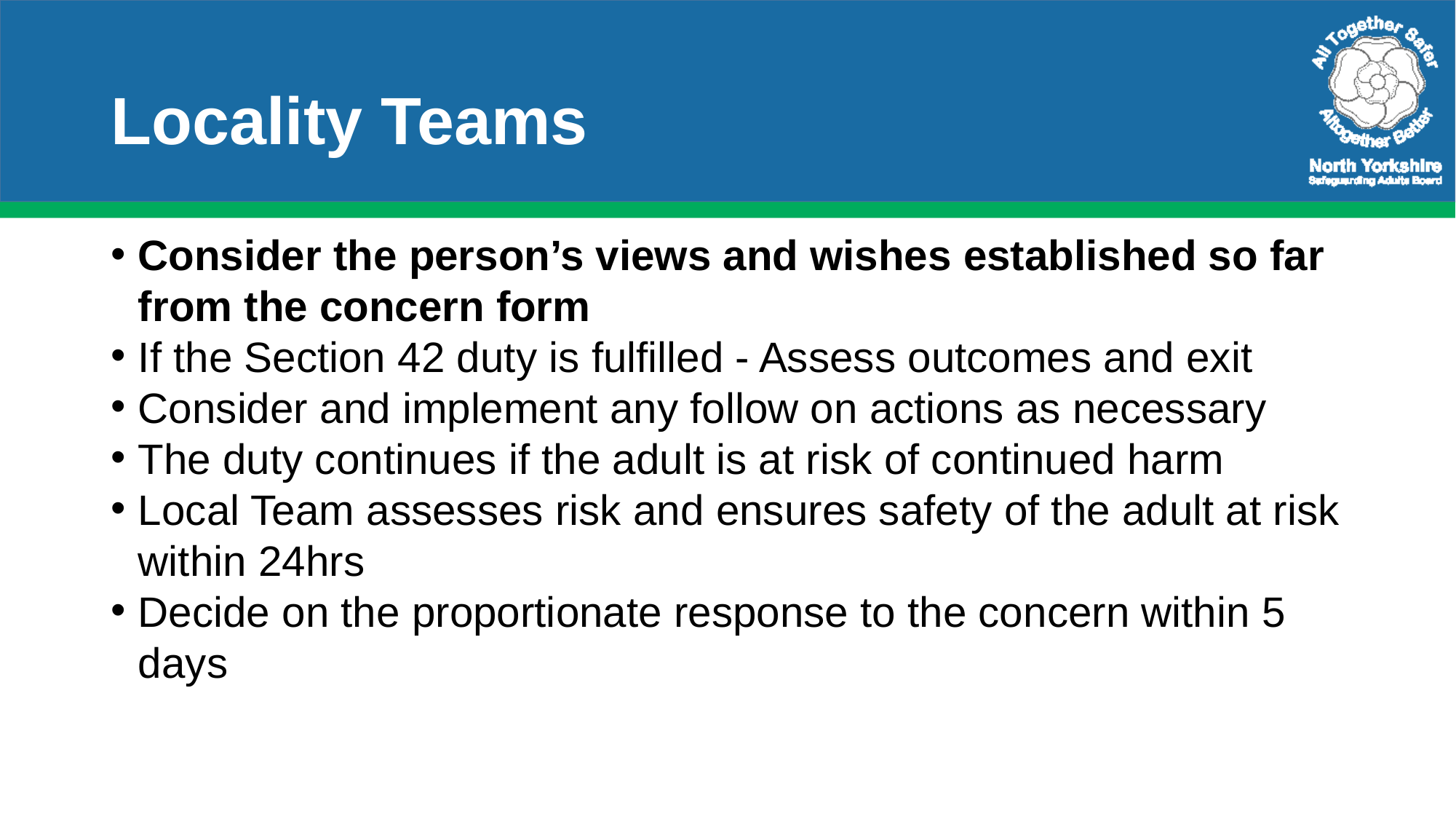

# Locality Teams
Consider the person’s views and wishes established so far from the concern form
If the Section 42 duty is fulfilled - Assess outcomes and exit
Consider and implement any follow on actions as necessary
The duty continues if the adult is at risk of continued harm
Local Team assesses risk and ensures safety of the adult at risk within 24hrs
Decide on the proportionate response to the concern within 5 days